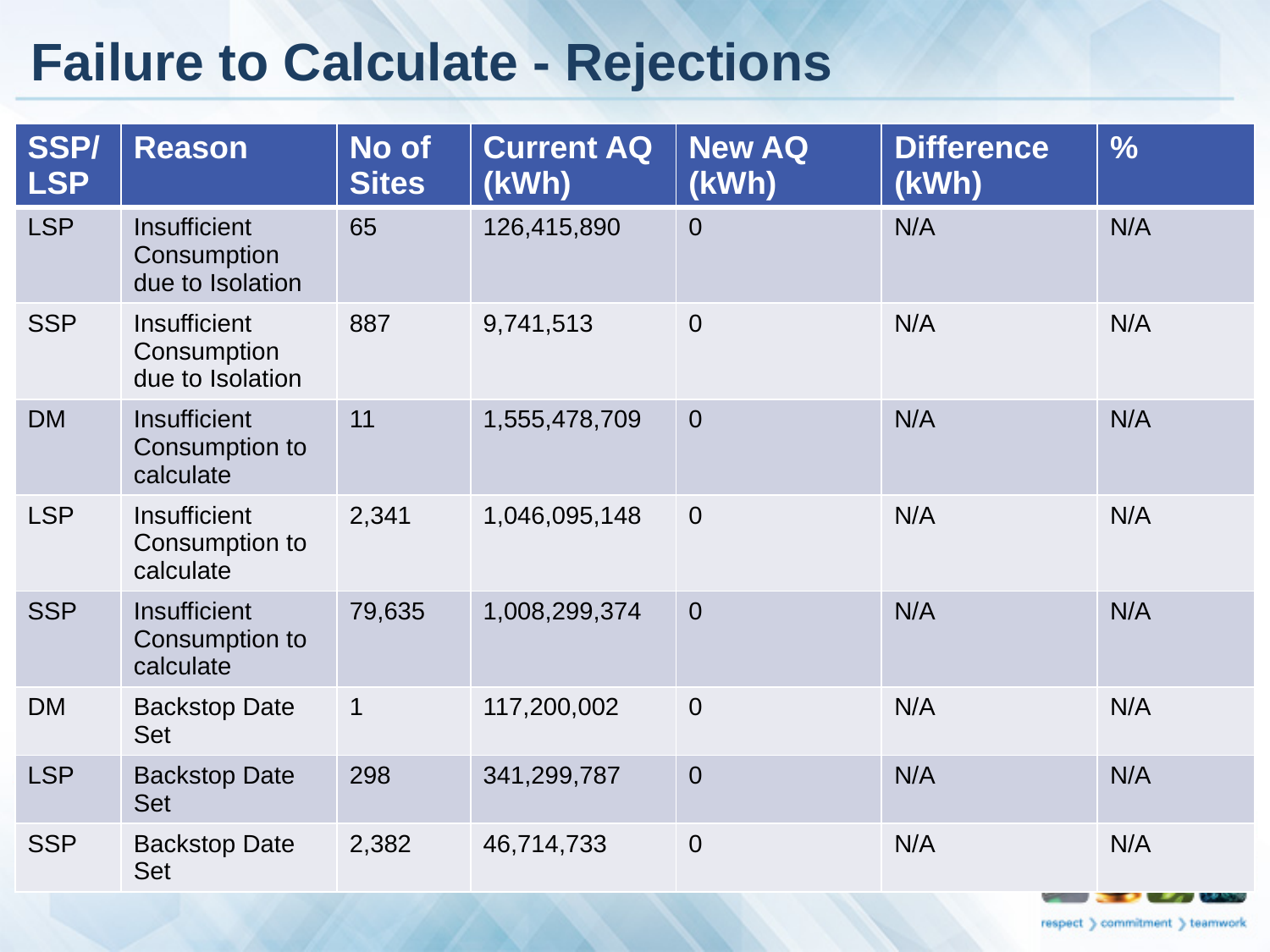

# Failure to Calculate - Rejections
| SSP/LSP | Reason | No of Sites | Current AQ (kWh) | New AQ (kWh) | Difference (kWh) | % |
| --- | --- | --- | --- | --- | --- | --- |
| LSP | Insufficient Consumption due to Isolation | 65 | 126,415,890 | 0 | N/A | N/A |
| SSP | Insufficient Consumption due to Isolation | 887 | 9,741,513 | 0 | N/A | N/A |
| DM | Insufficient Consumption to calculate | 11 | 1,555,478,709 | 0 | N/A | N/A |
| LSP | Insufficient Consumption to calculate | 2,341 | 1,046,095,148 | 0 | N/A | N/A |
| SSP | Insufficient Consumption to calculate | 79,635 | 1,008,299,374 | 0 | N/A | N/A |
| DM | Backstop Date Set | 1 | 117,200,002 | 0 | N/A | N/A |
| LSP | Backstop Date Set | 298 | 341,299,787 | 0 | N/A | N/A |
| SSP | Backstop Date Set | 2,382 | 46,714,733 | 0 | N/A | N/A |